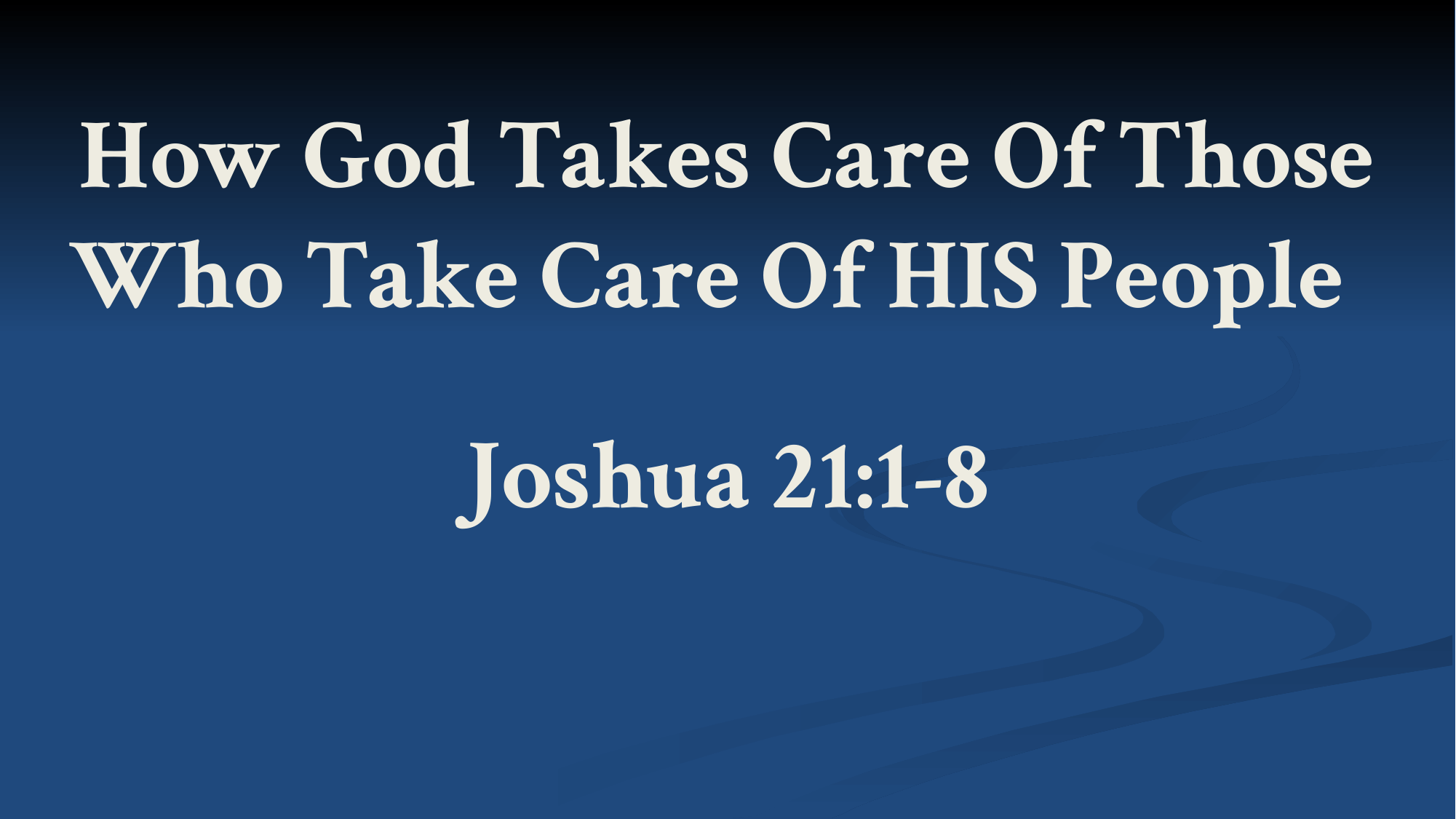

# How God Takes Care Of Those Who Take Care Of HIS People Joshua 21:1-8